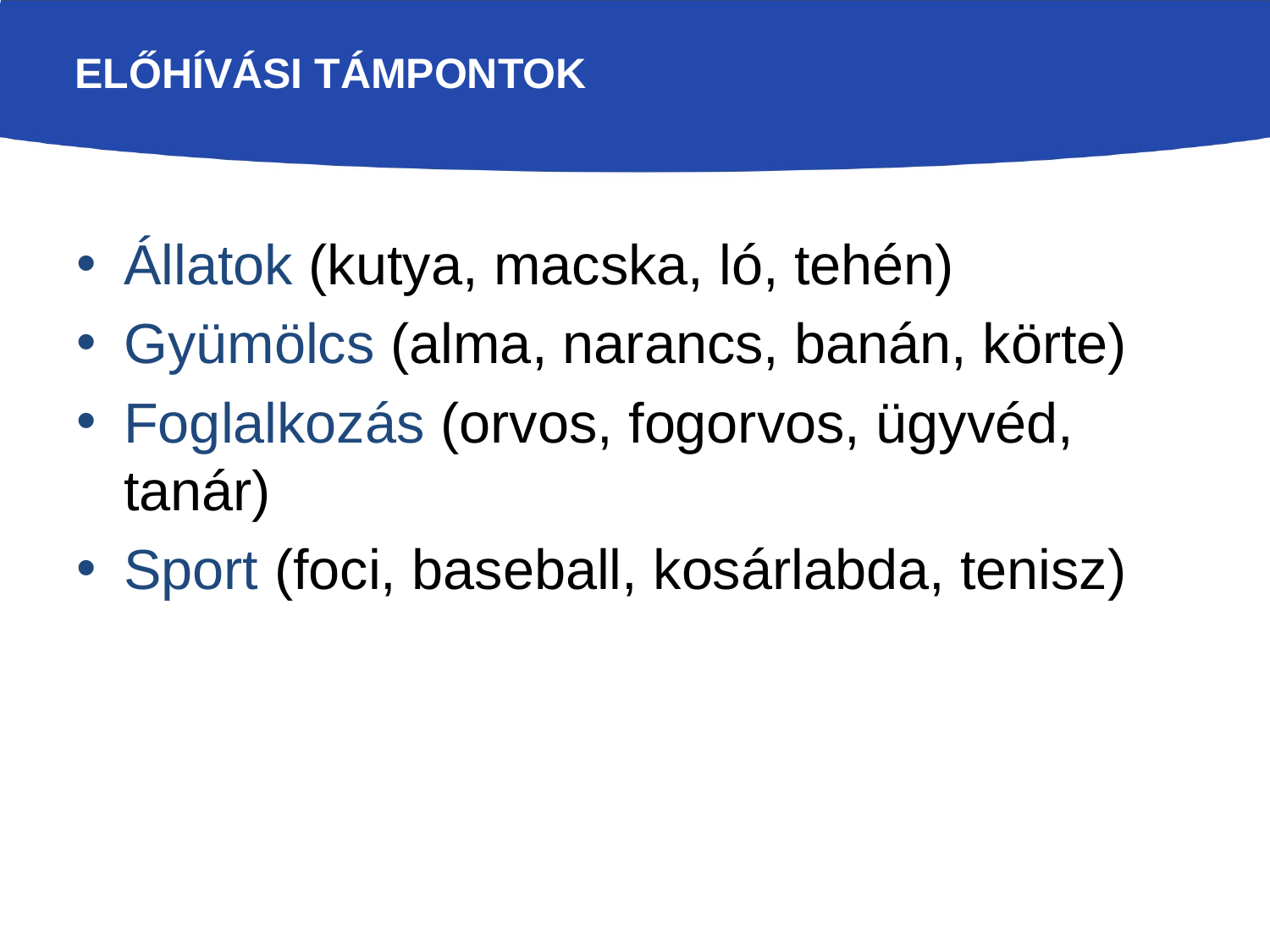

# Előhívási támpontok
Állatok (kutya, macska, ló, tehén)
Gyümölcs (alma, narancs, banán, körte)
Foglalkozás (orvos, fogorvos, ügyvéd, tanár)
Sport (foci, baseball, kosárlabda, tenisz)